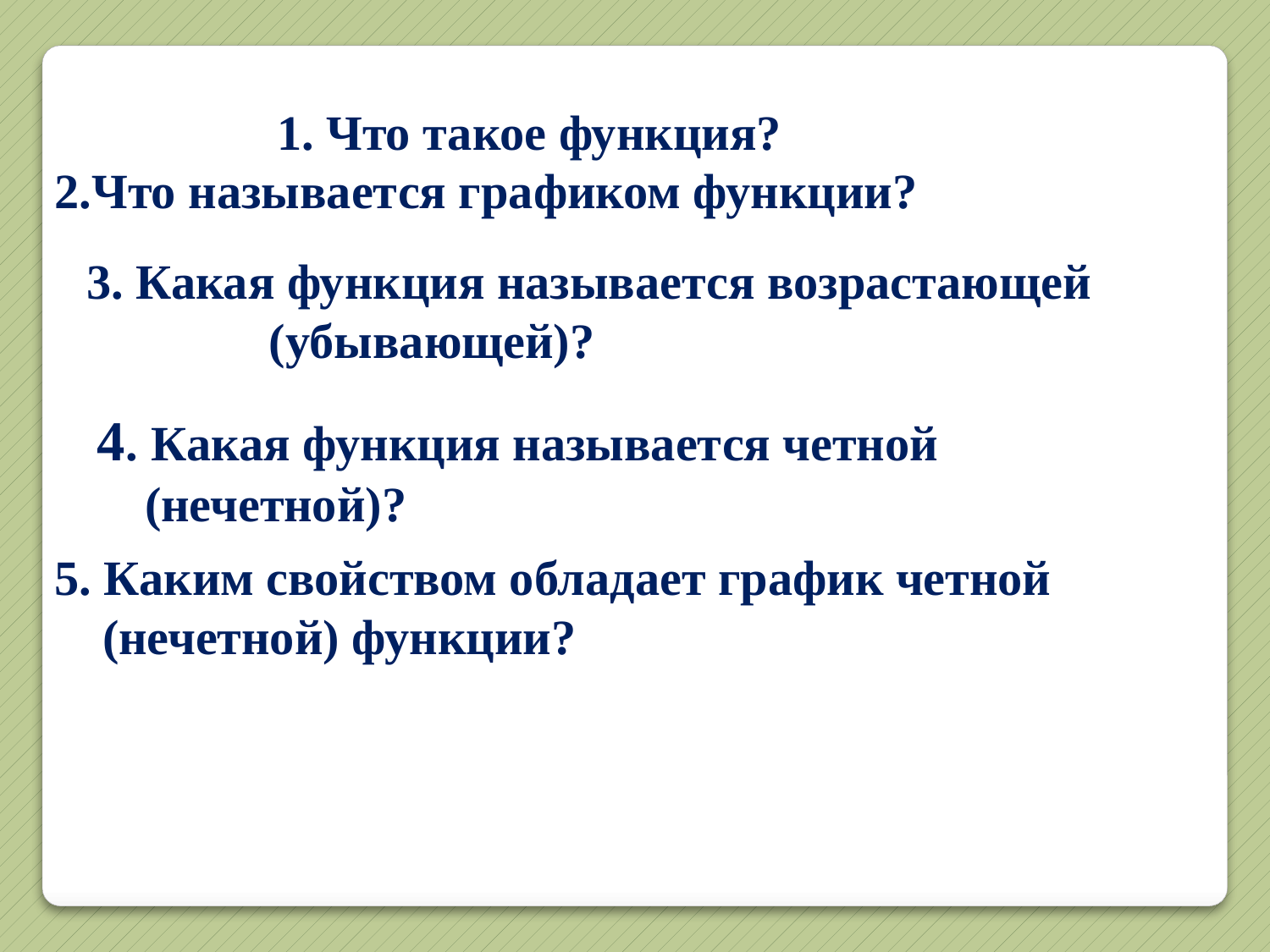

2.Что называется графиком функции?

1. Что такое функция?
3. Какая функция называется возрастающей                      (убывающей)?

4. Какая функция называется четной (нечетной)?

5. Каким свойством обладает график четной (нечетной) функции? последний вопрос)